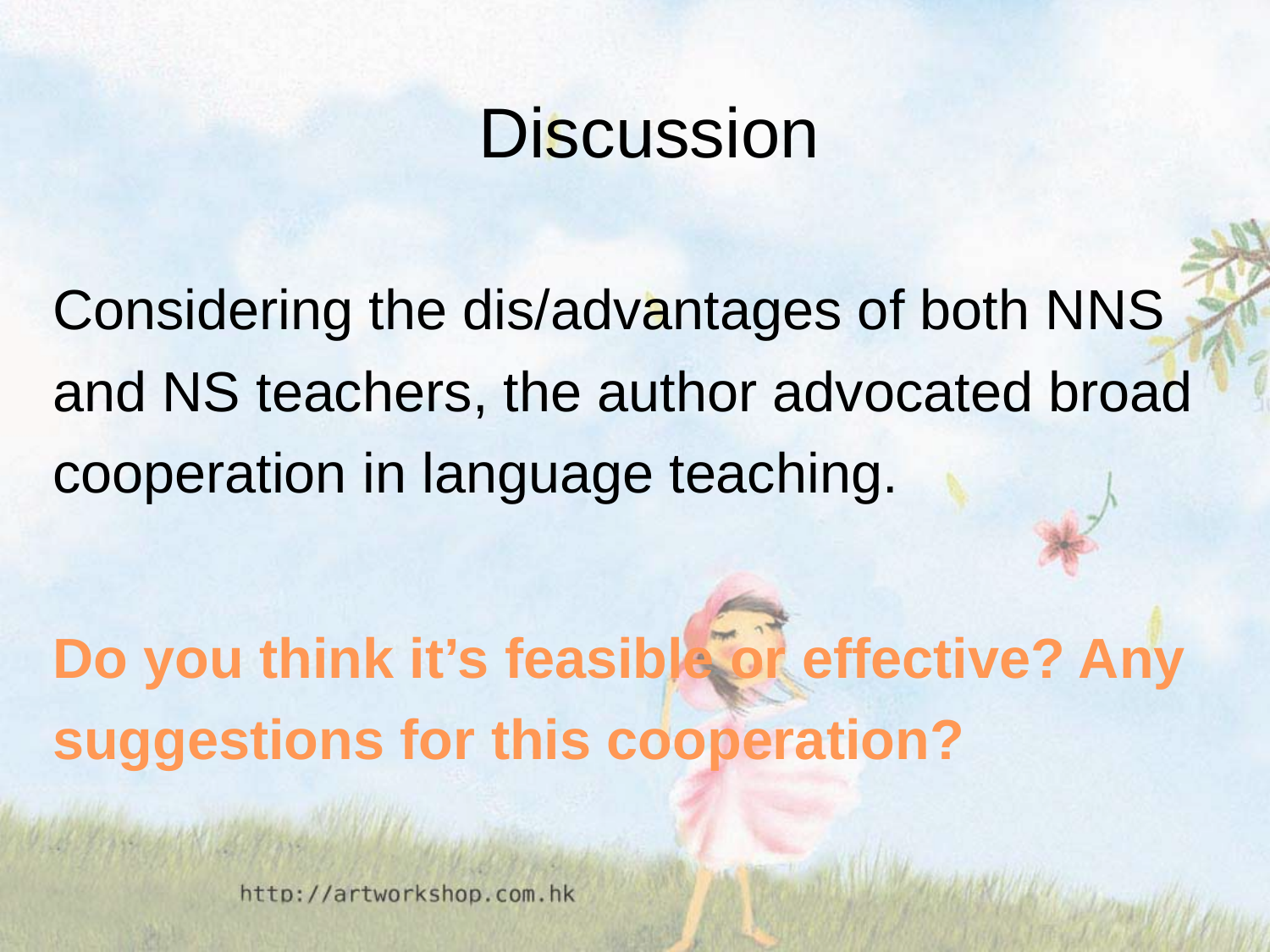

# Discussion
Considering the dis/advantages of both NNS and NS teachers, the author advocated broad cooperation in language teaching.

Do you think it’s feasible or effective? Any suggestions for this cooperation?